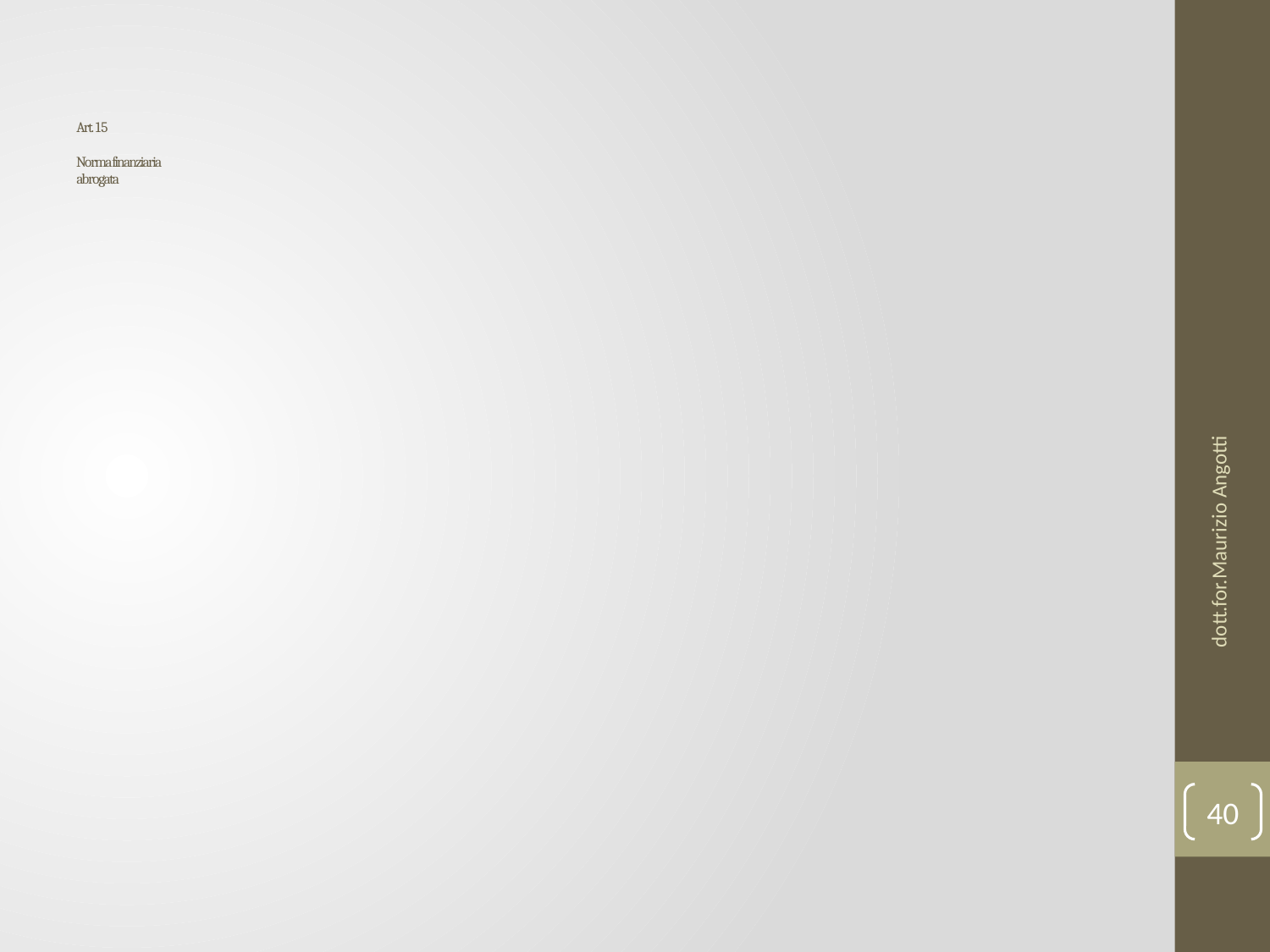

# Art. 15 Norma finanziaria abrogata
dott.for.Maurizio Angotti
40